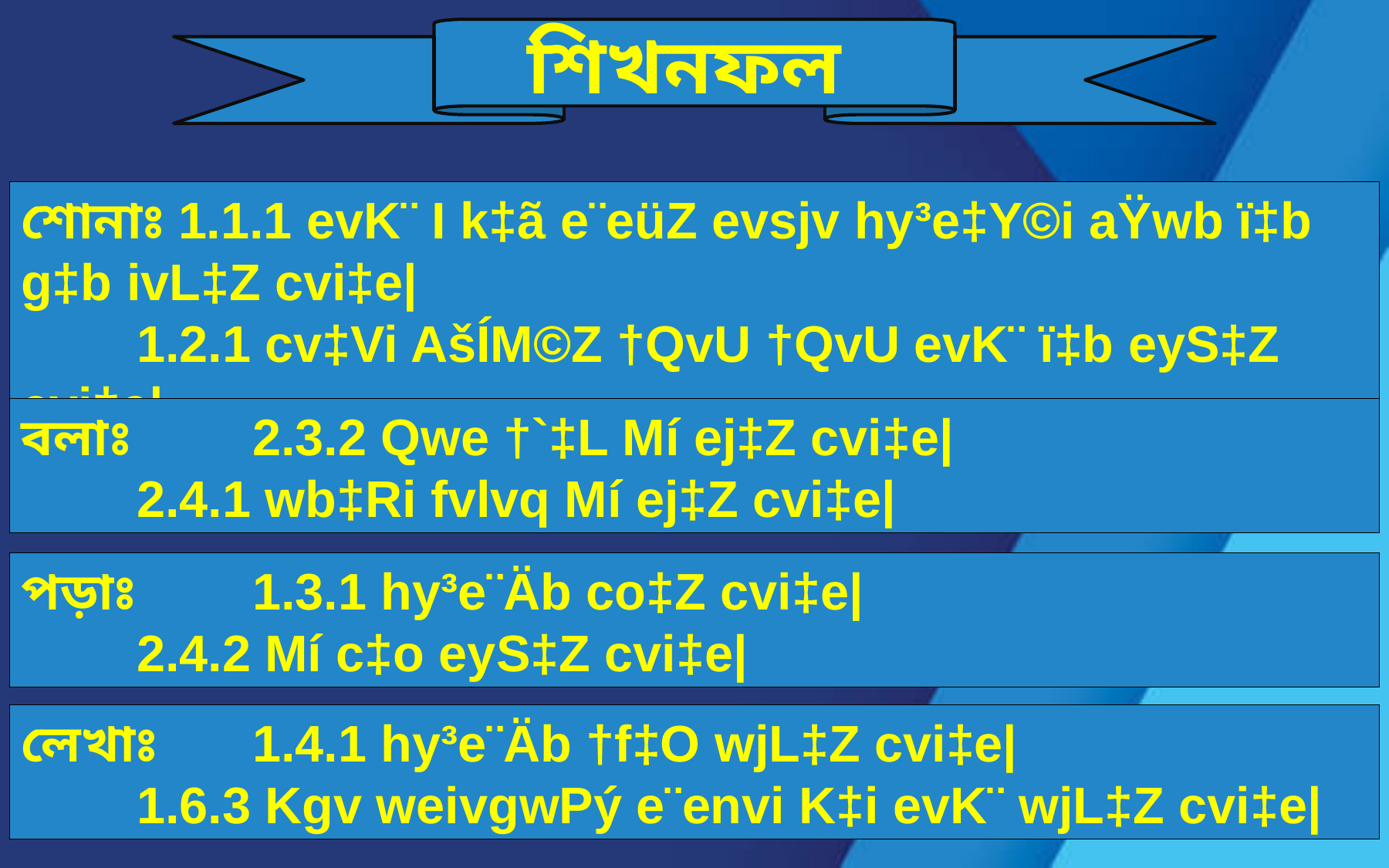

শিখনফল
শোনাঃ 1.1.1 evK¨ I k‡ã e¨eüZ evsjv hy³e‡Y©i aŸwb ï‡b g‡b ivL‡Z cvi‡e|
	1.2.1 cv‡Vi AšÍM©Z †QvU †QvU evK¨ ï‡b eyS‡Z cvi‡e|
	2.2.1 Mí ï‡b eyS‡Z cvi‡e|
বলাঃ 	2.3.2 Qwe †`‡L Mí ej‡Z cvi‡e|
	2.4.1 wb‡Ri fvlvq Mí ej‡Z cvi‡e|
পড়াঃ 	1.3.1 hy³e¨Äb co‡Z cvi‡e|
	2.4.2 Mí c‡o eyS‡Z cvi‡e|
লেখাঃ	1.4.1 hy³e¨Äb †f‡O wjL‡Z cvi‡e|
	1.6.3 Kgv weivgwPý e¨envi K‡i evK¨ wjL‡Z cvi‡e|